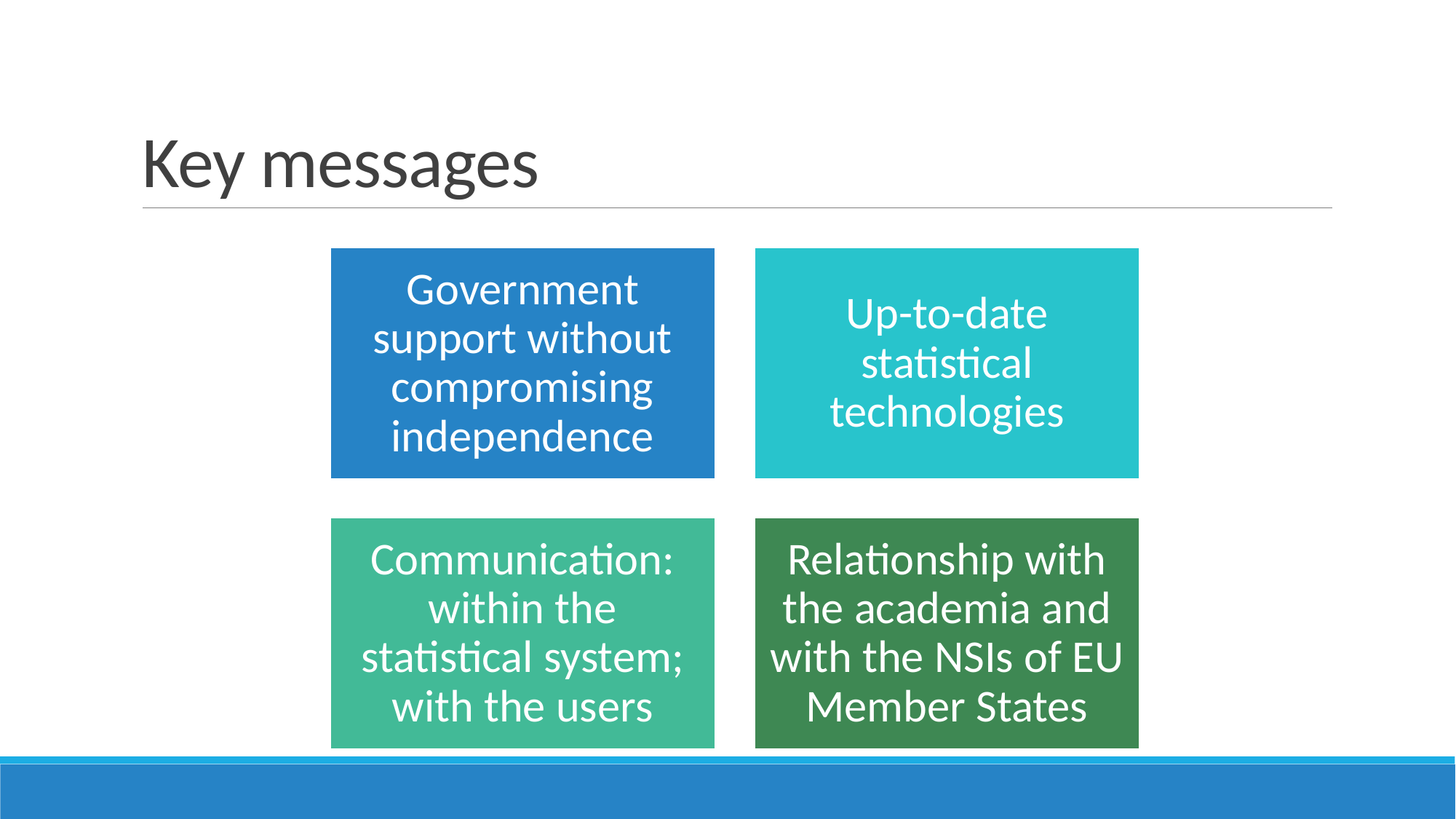

# Key messages
Government support without compromising independence
Up-to-date statistical technologies
Communication: within the statistical system; with the users
Relationship with the academia and with the NSIs of EU Member States